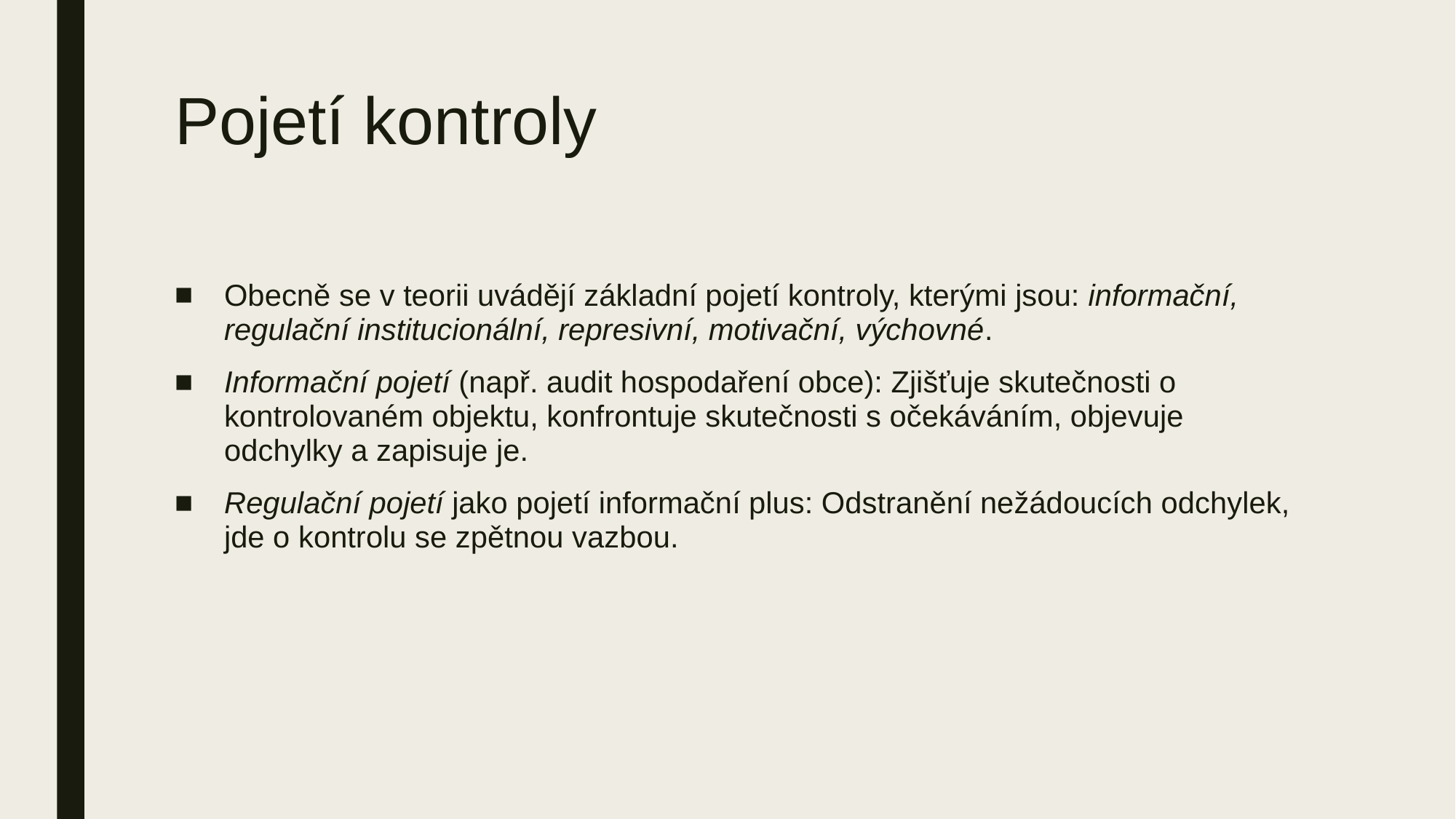

# Pojetí kontroly
Obecně se v teorii uvádějí základní pojetí kontroly, kterými jsou: informační, regulační institucionální, represivní, motivační, výchovné.
Informační pojetí (např. audit hospodaření obce): Zjišťuje skutečnosti o kontrolovaném objektu, konfrontuje skutečnosti s očekáváním, objevuje odchylky a zapisuje je.
Regulační pojetí jako pojetí informační plus: Odstranění nežádoucích odchylek, jde o kontrolu se zpětnou vazbou.